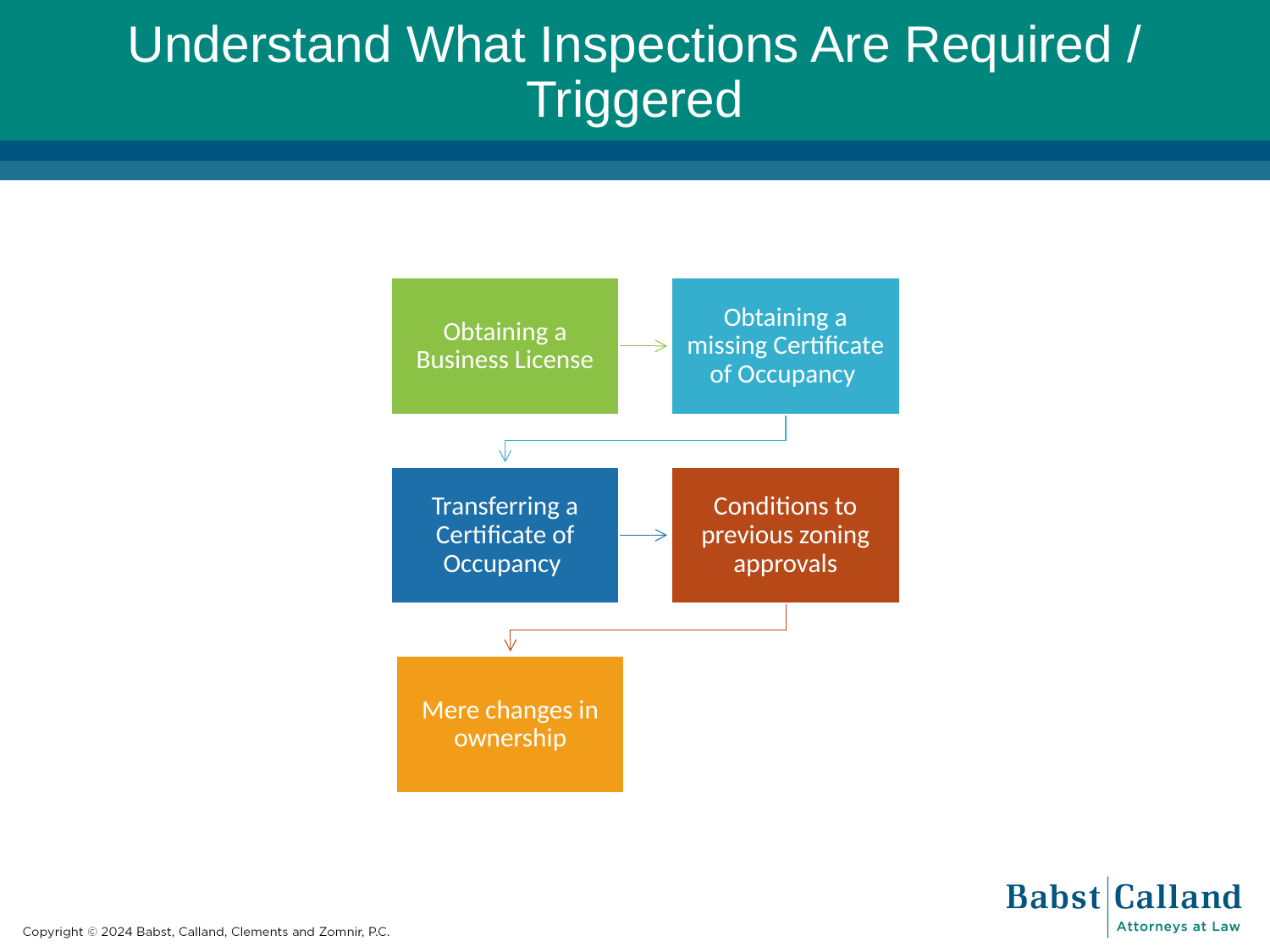

# Understand What Inspections Are Required / Triggered

Obtaining a Business License

Obtaining a missing Certificate of Occupancy

Transferring a Certificate of Occupancy

Conditions to previous zoning approvals
Mere changes in ownership